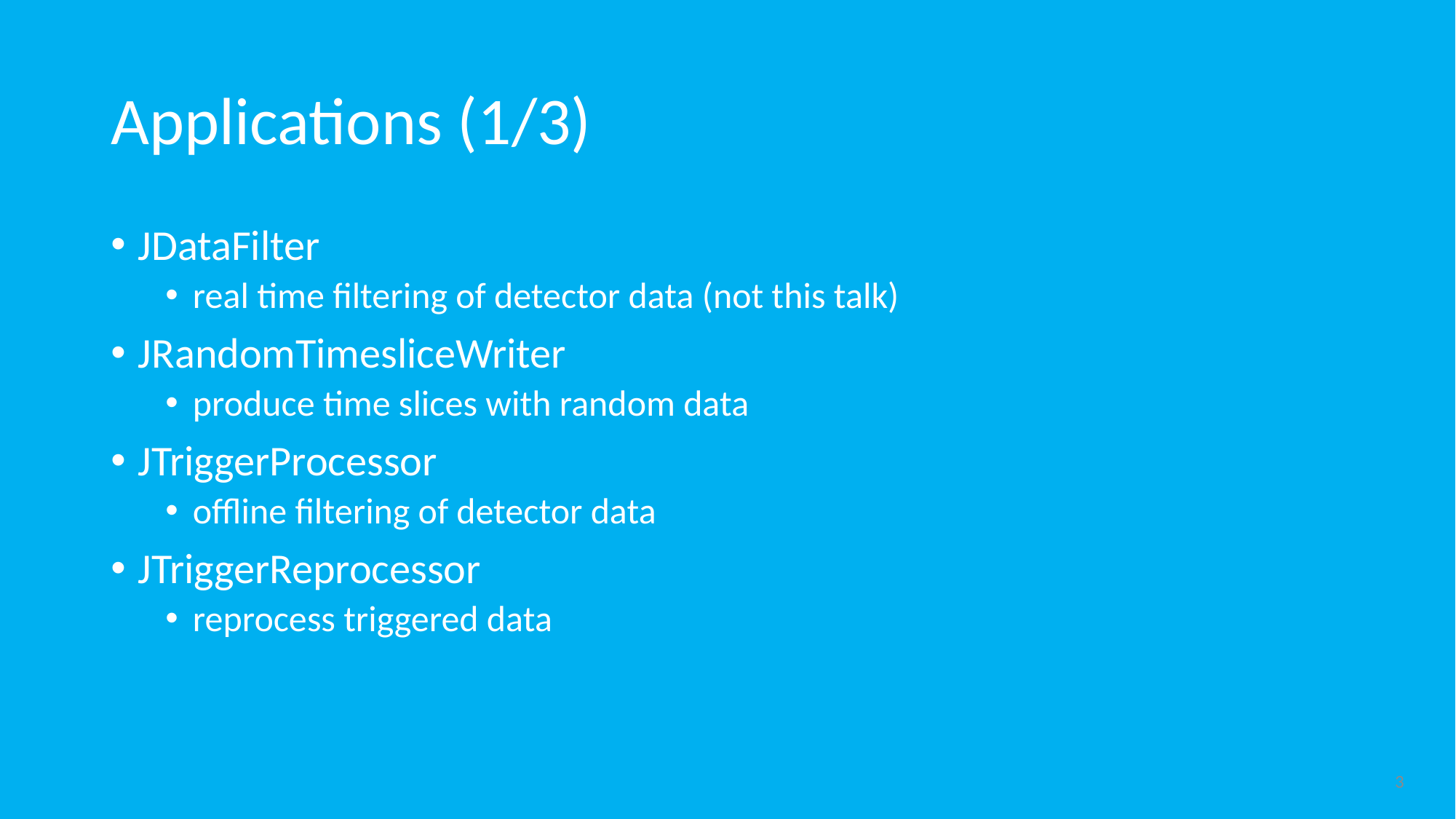

# Applications (1/3)
JDataFilter
real time filtering of detector data (not this talk)
JRandomTimesliceWriter
produce time slices with random data
JTriggerProcessor
offline filtering of detector data
JTriggerReprocessor
reprocess triggered data

3